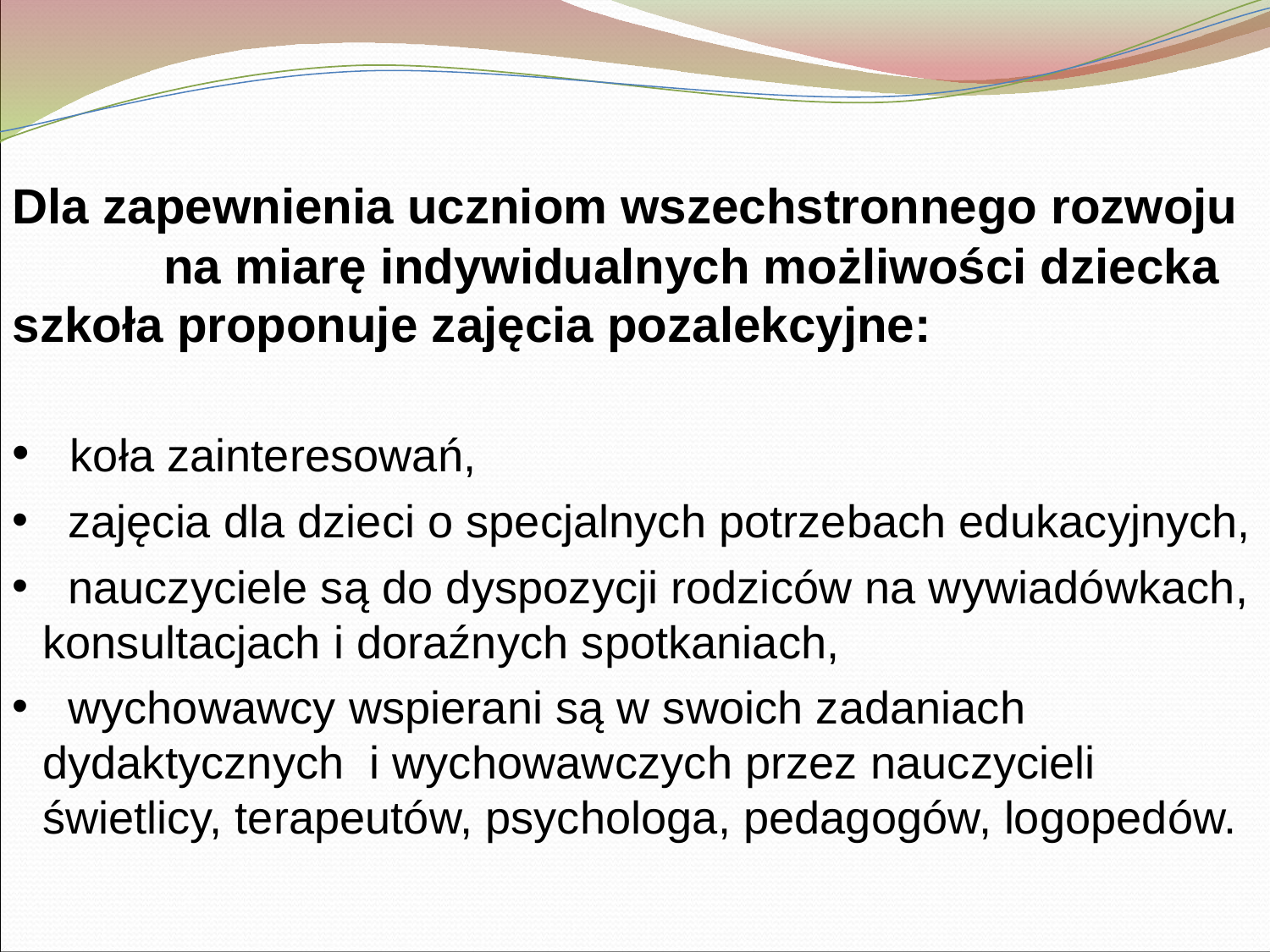

Dla zapewnienia uczniom wszechstronnego rozwoju             na miarę indywidualnych możliwości dziecka szkoła proponuje zajęcia pozalekcyjne:

  koła zainteresowań,
  zajęcia dla dzieci o specjalnych potrzebach edukacyjnych,
  nauczyciele są do dyspozycji rodziców na wywiadówkach, konsultacjach i doraźnych spotkaniach,
  wychowawcy wspierani są w swoich zadaniach dydaktycznych  i wychowawczych przez nauczycieli świetlicy, terapeutów, psychologa, pedagogów, logopedów.